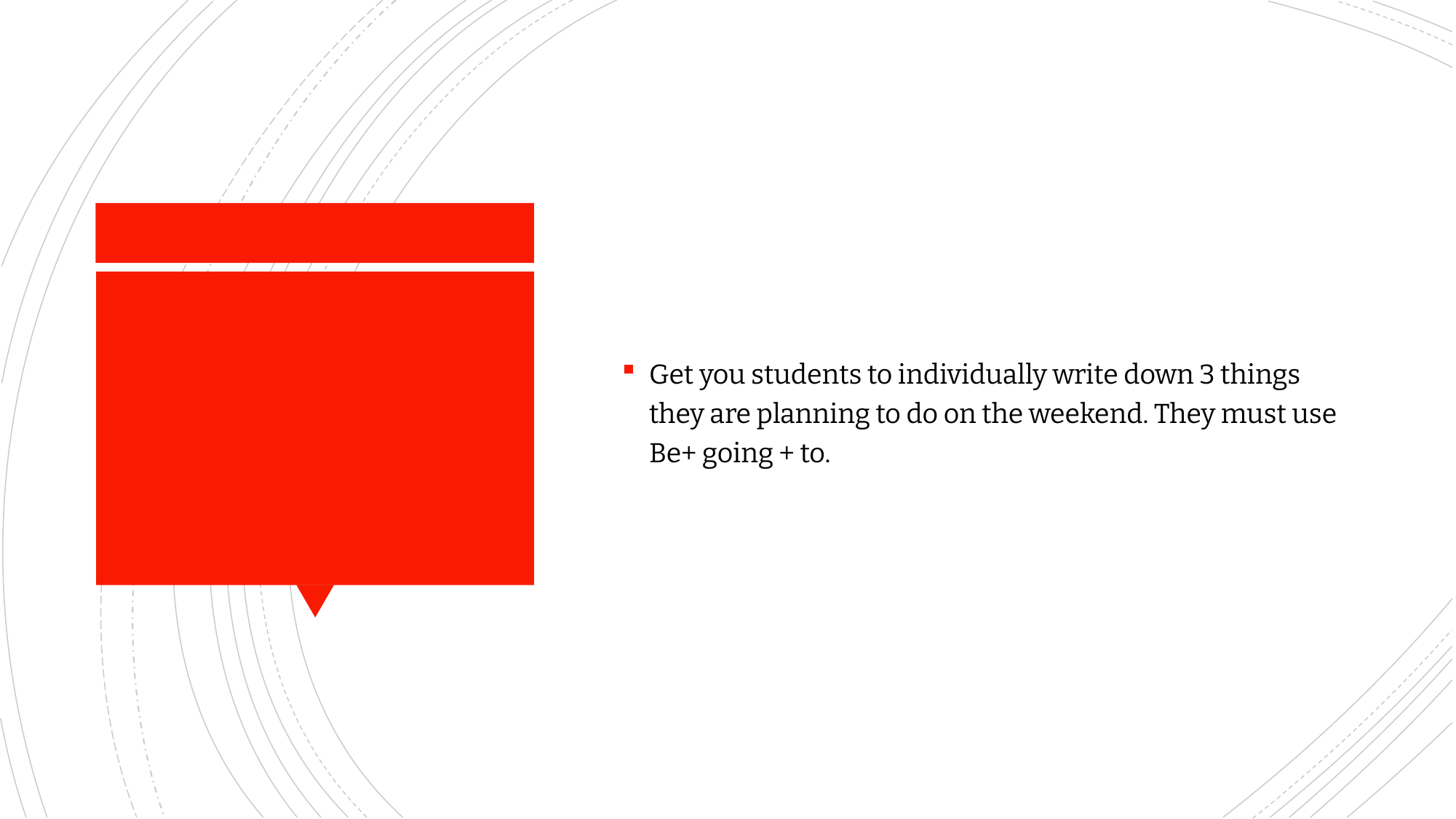

Get you students to individually write down 3 things they are planning to do on the weekend. They must use Be+ going + to.
#